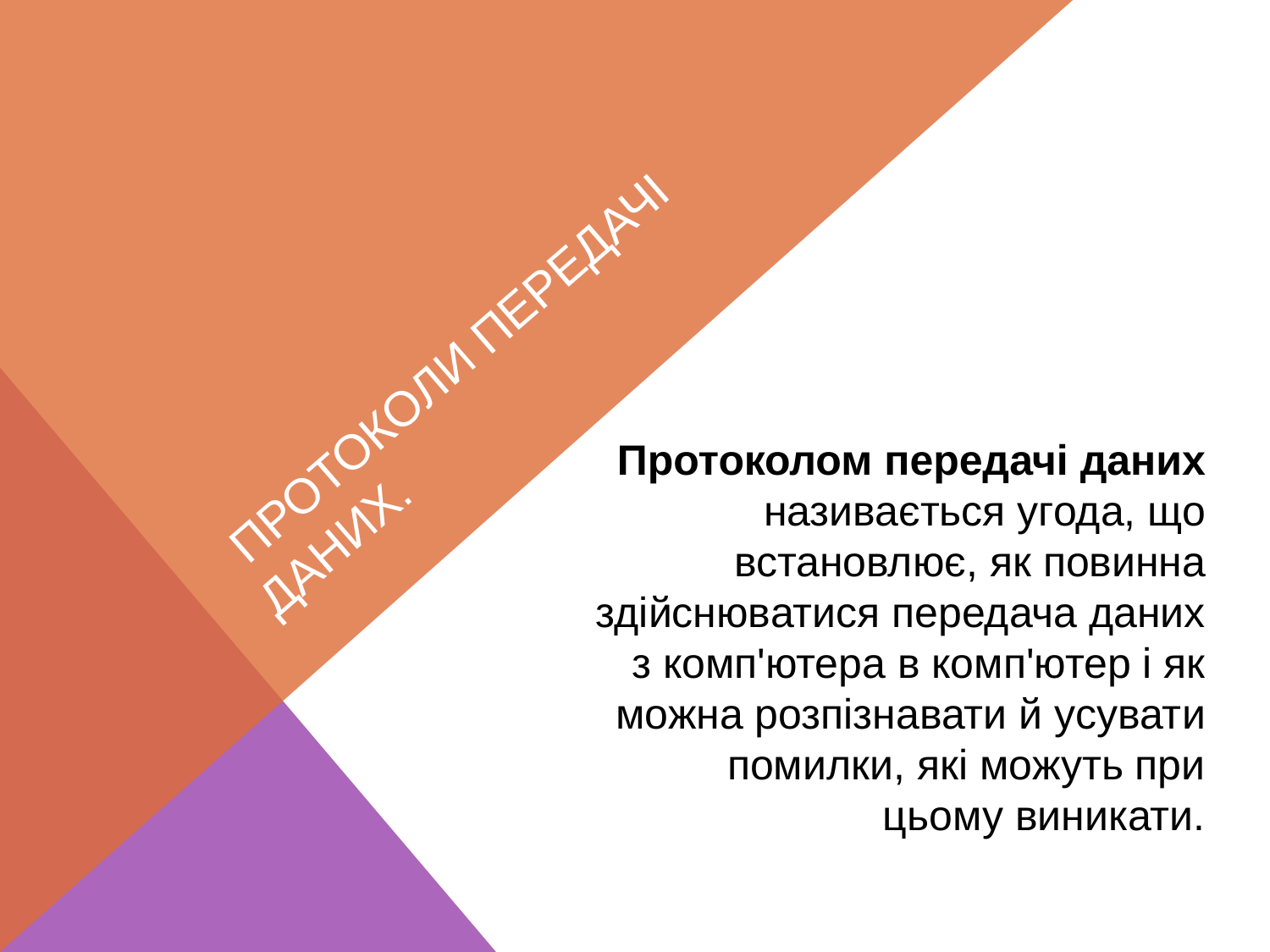

# Протоколи передачі даних.
    Протоколом передачі даних називається угода, що встановлює, як повинна здійснюватися передача даних з комп'ютера в комп'ютер і як можна розпізнавати й усувати помилки, які можуть при цьому виникати.